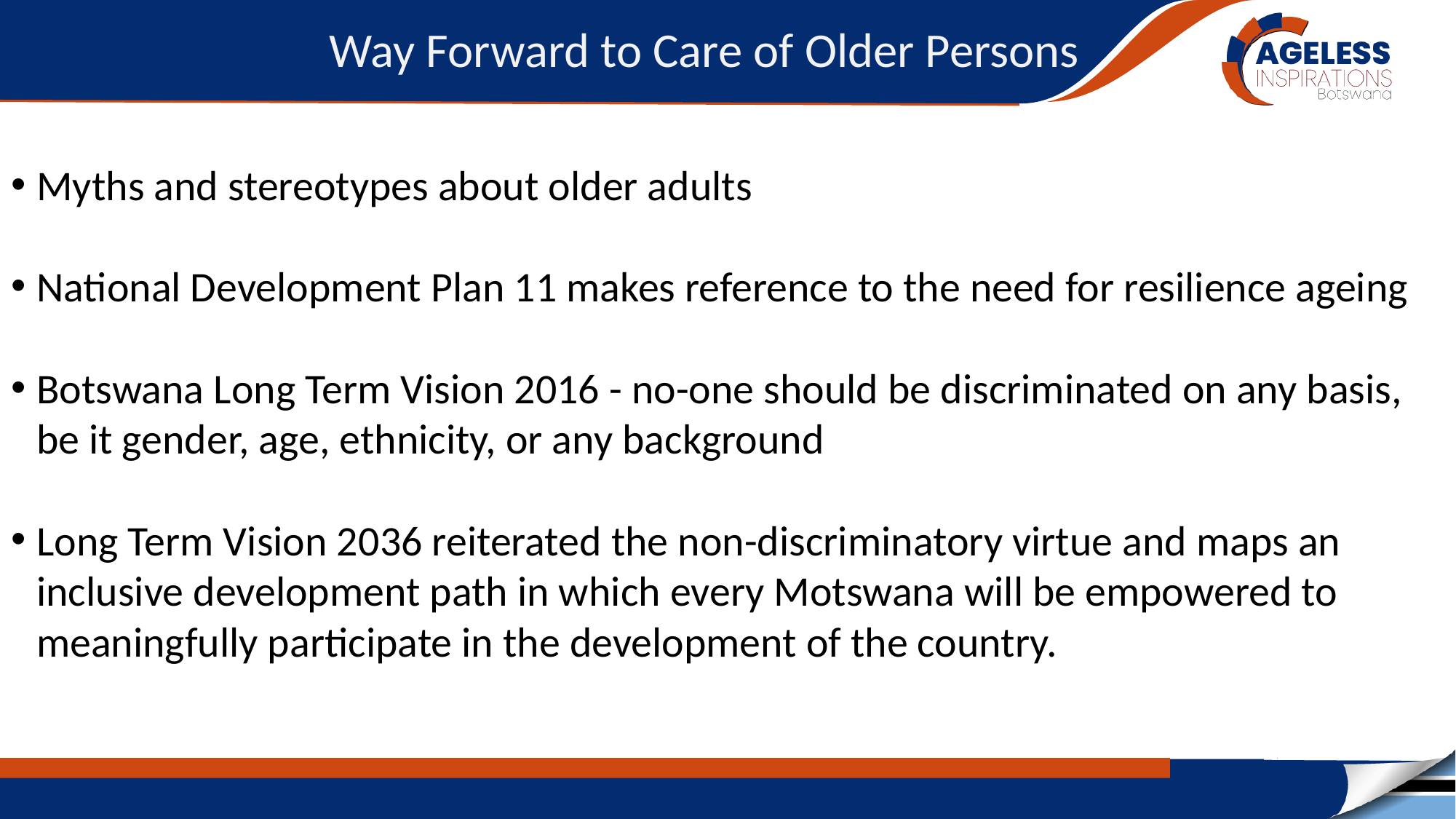

# Way Forward to Care of Older Persons
Myths and stereotypes about older adults

National Development Plan 11 makes reference to the need for resilience ageing

Botswana Long Term Vision 2016 - no-one should be discriminated on any basis, be it gender, age, ethnicity, or any background

Long Term Vision 2036 reiterated the non-discriminatory virtue and maps an inclusive development path in which every Motswana will be empowered to meaningfully participate in the development of the country.